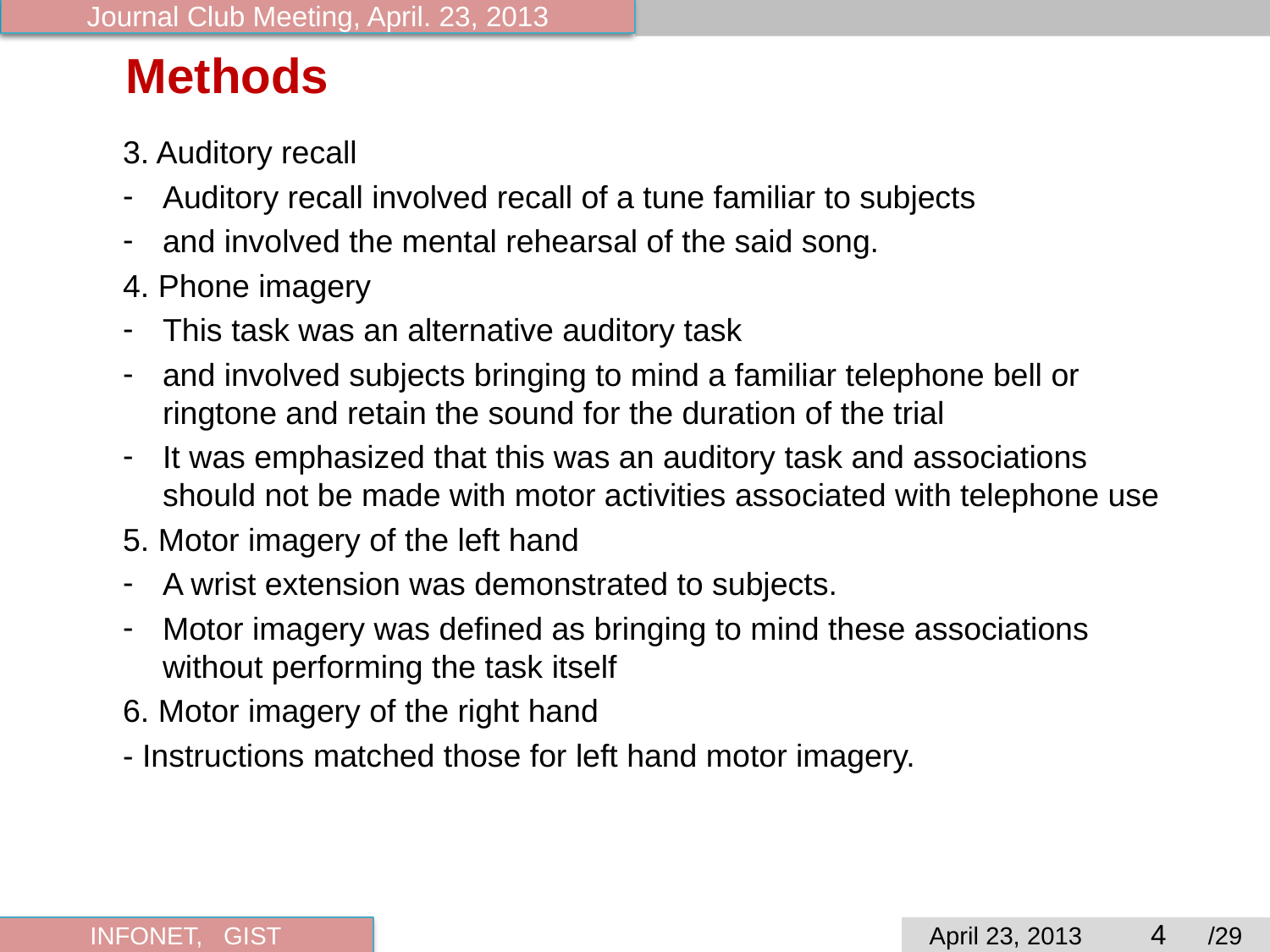

# Methods
3. Auditory recall
Auditory recall involved recall of a tune familiar to subjects
and involved the mental rehearsal of the said song.
4. Phone imagery
This task was an alternative auditory task
and involved subjects bringing to mind a familiar telephone bell or ringtone and retain the sound for the duration of the trial
It was emphasized that this was an auditory task and associations should not be made with motor activities associated with telephone use
5. Motor imagery of the left hand
A wrist extension was demonstrated to subjects.
Motor imagery was defined as bringing to mind these associations without performing the task itself
6. Motor imagery of the right hand
- Instructions matched those for left hand motor imagery.

4